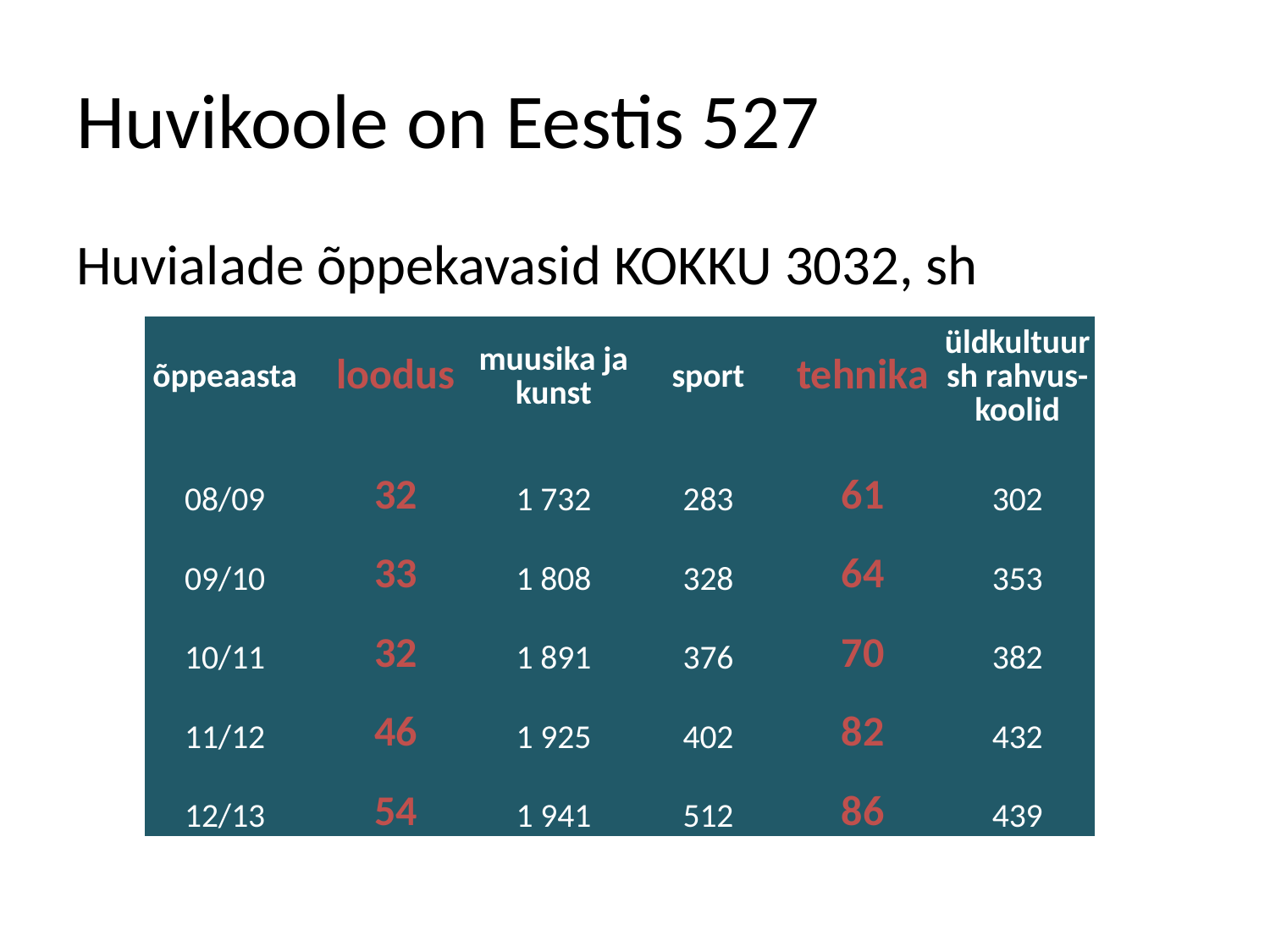

# Huvikoole on Eestis 527
Huvialade õppekavasid KOKKU 3032, sh

| õppeaasta |  | loodus | muusika ja kunst | sport | tehnika | üldkultuur sh rahvus-koolid |
| --- | --- | --- | --- | --- | --- | --- |
| 08/09 |  | 32 | 1 732 | 283 | 61 | 302 |
| 09/10 |  | 33 | 1 808 | 328 | 64 | 353 |
| 10/11 |  | 32 | 1 891 | 376 | 70 | 382 |
| 11/12 |  | 46 | 1 925 | 402 | 82 | 432 |
| 12/13 |  | 54 | 1 941 | 512 | 86 | 439 |